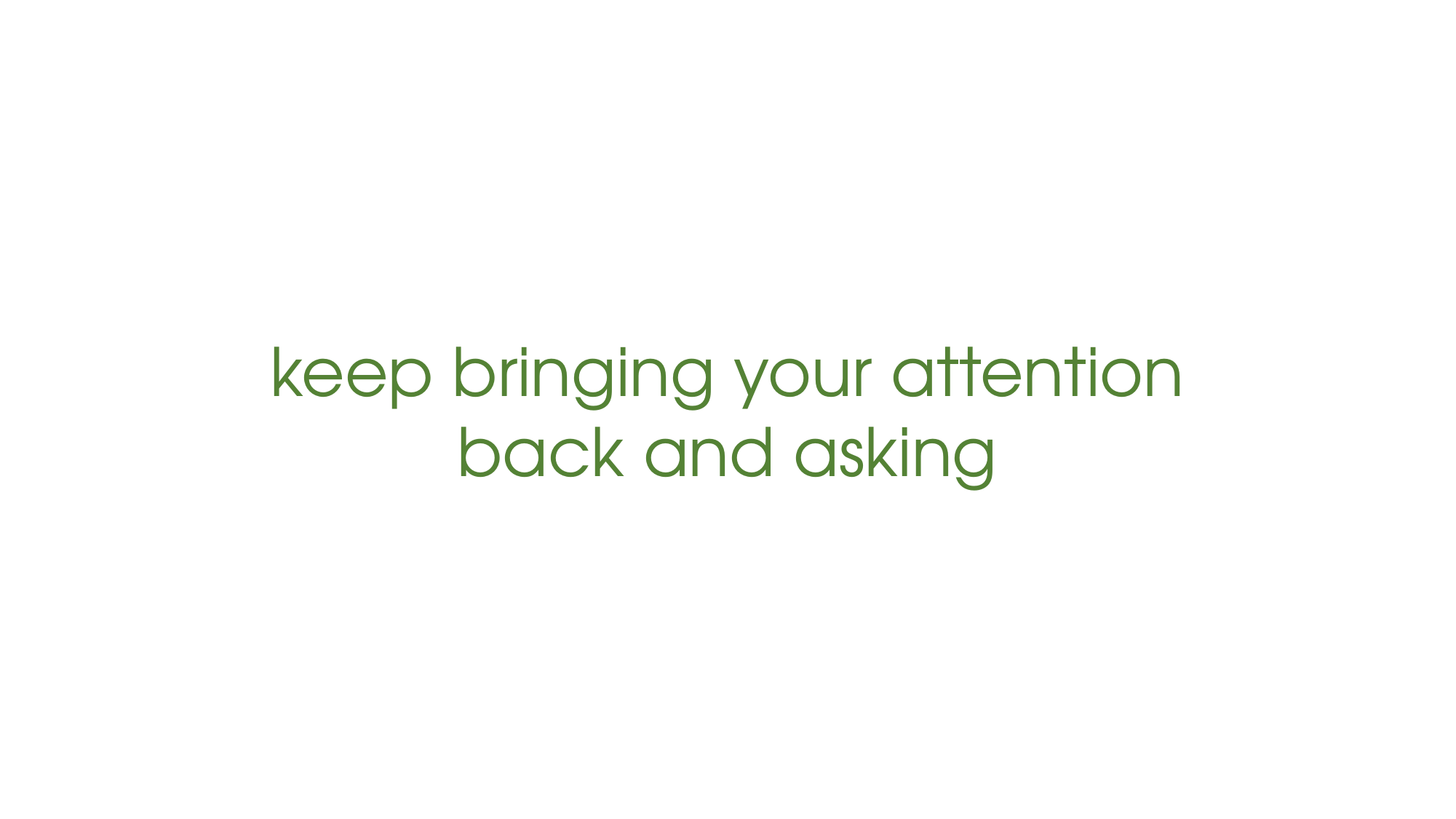

keep bringing your attention back and asking